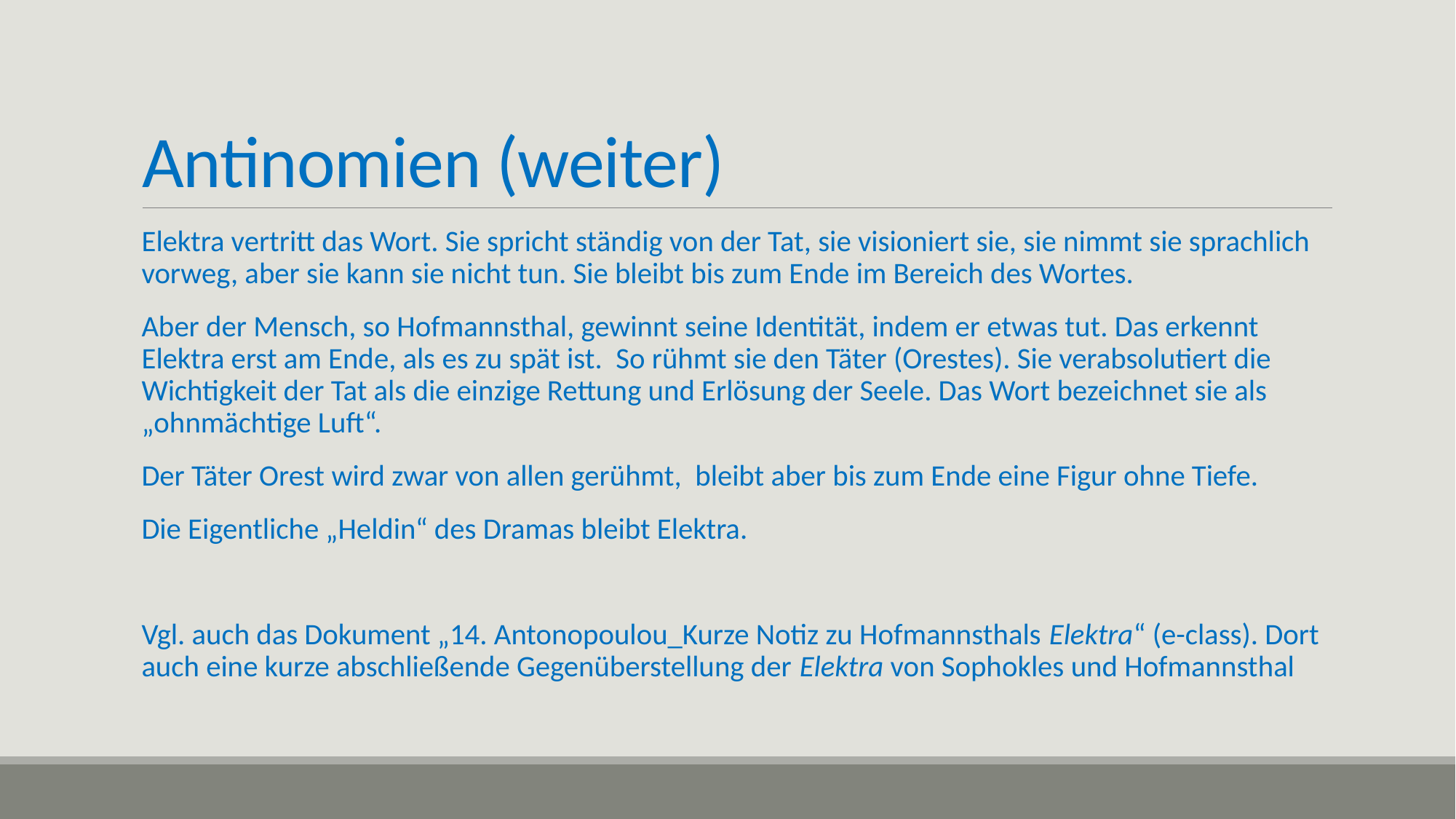

# Antinomien (weiter)
Elektra vertritt das Wort. Sie spricht ständig von der Tat, sie visioniert sie, sie nimmt sie sprachlich vorweg, aber sie kann sie nicht tun. Sie bleibt bis zum Ende im Bereich des Wortes.
Aber der Mensch, so Hofmannsthal, gewinnt seine Identität, indem er etwas tut. Das erkennt Elektra erst am Ende, als es zu spät ist.  So rühmt sie den Täter (Orestes). Sie verabsolutiert die Wichtigkeit der Tat als die einzige Rettung und Erlösung der Seele. Das Wort bezeichnet sie als „ohnmächtige Luft“.
Der Täter Orest wird zwar von allen gerühmt,  bleibt aber bis zum Ende eine Figur ohne Tiefe.
Die Eigentliche „Heldin“ des Dramas bleibt Elektra.

Vgl. auch das Dokument „14. Antonopoulou_Kurze Notiz zu Hofmannsthals Elektra“ (e-class). Dort auch eine kurze abschließende Gegenüberstellung der Elektra von Sophokles und Hofmannsthal